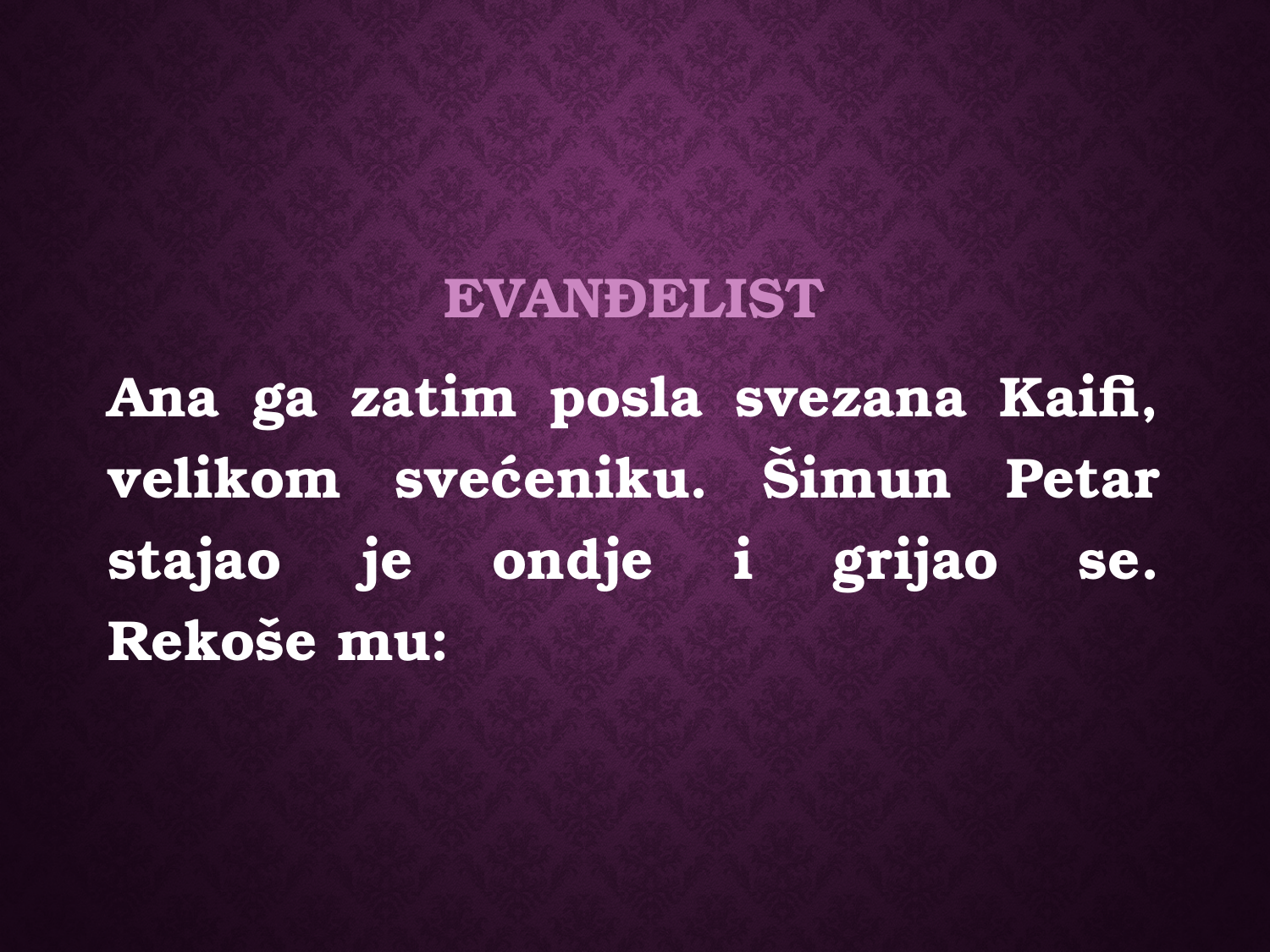

EVANĐELIST
Ana ga zatim posla svezana Kaifi, velikom svećeniku. Šimun Petar stajao je ondje i grijao se.
Rekoše mu: